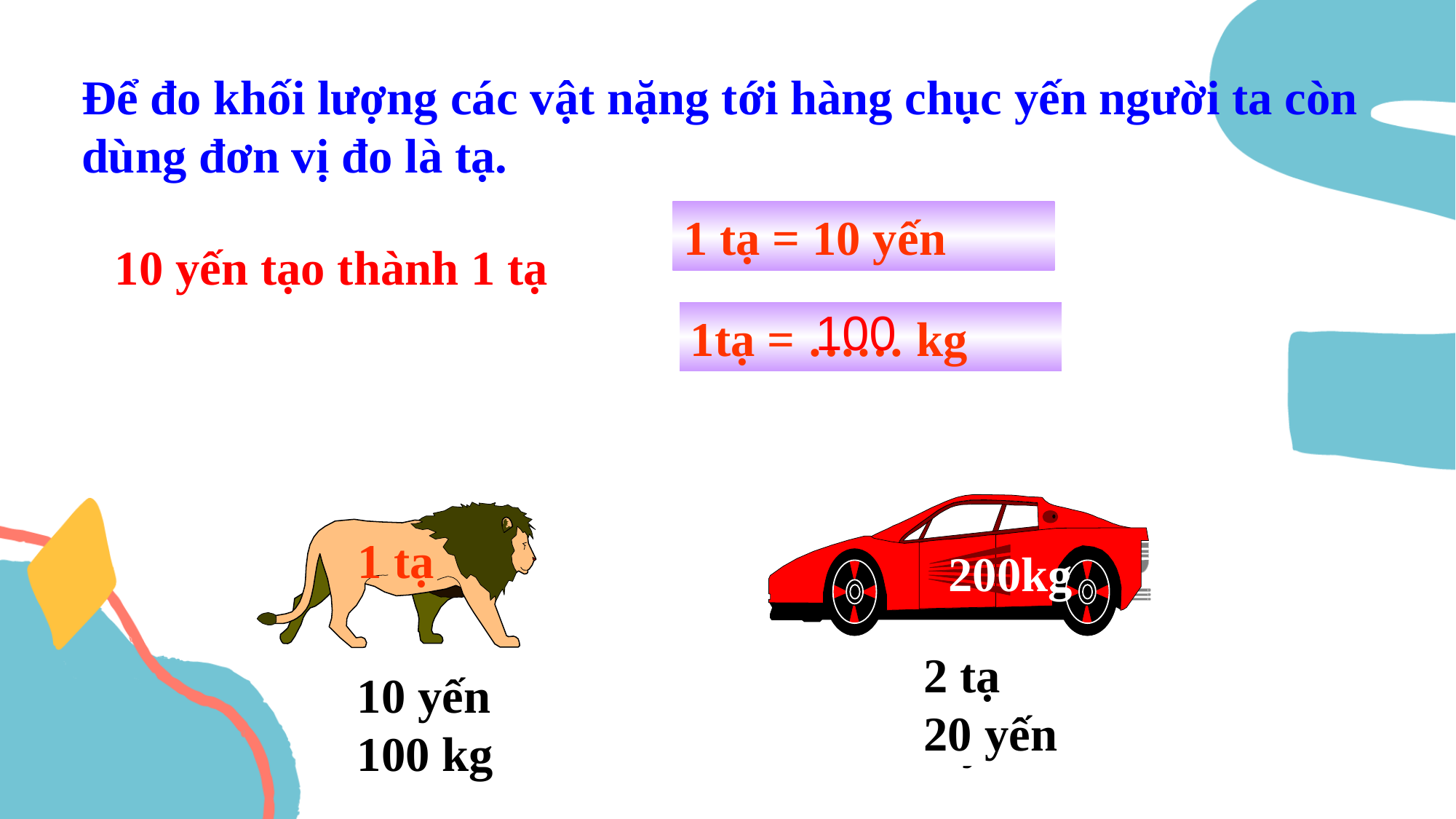

Để đo khối lượng các vật nặng tới hàng chục yến người ta còn dùng đơn vị đo là tạ.
1 tạ = 10 yến
10 yến tạo thành 1 tạ
100
1tạ = …… kg

200kg

1 tạ
2 tạ
20 yến
? tạ
? yến
? yến
? kg
10 yến
100 kg